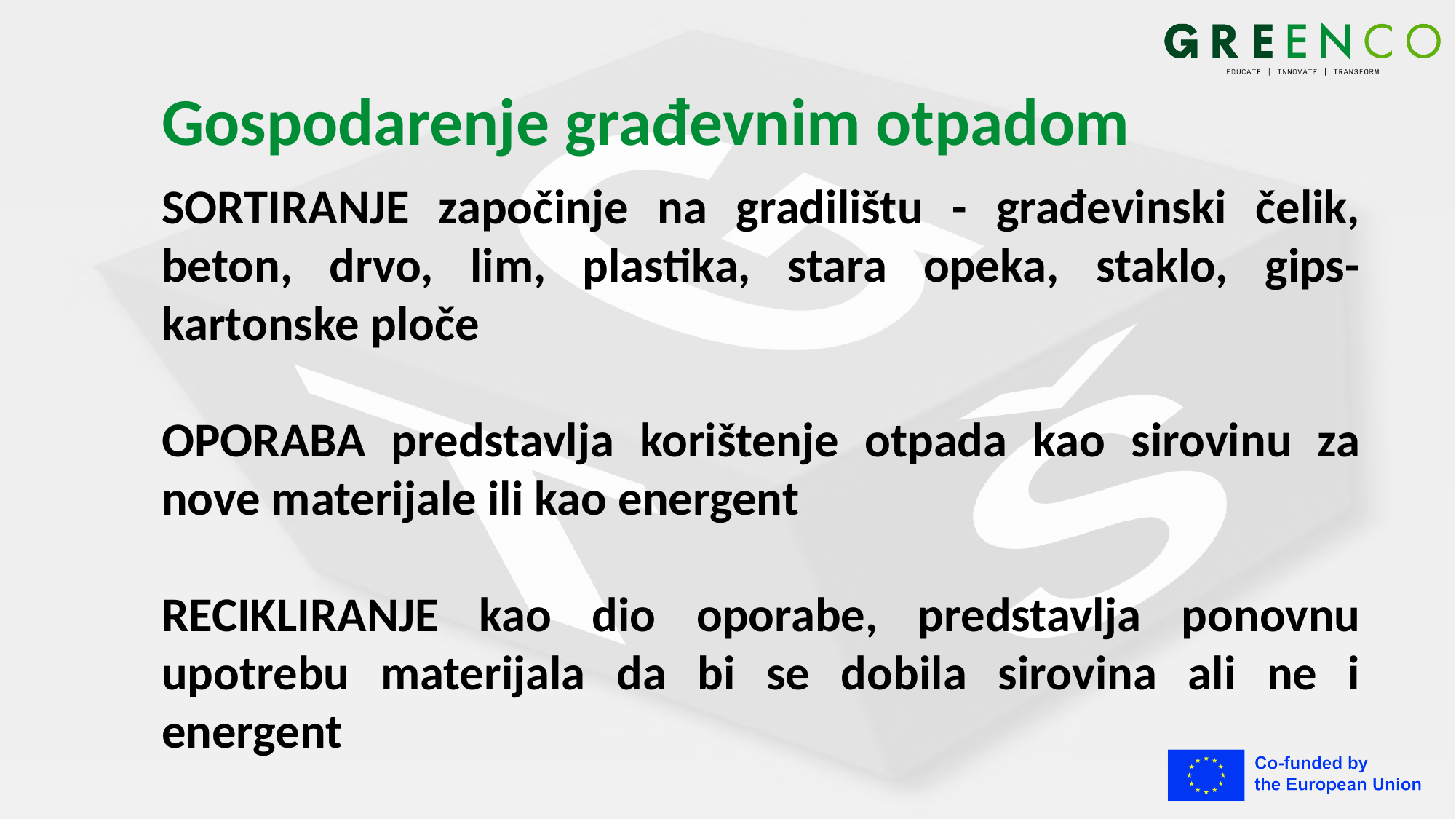

# Gospodarenje građevnim otpadom
SORTIRANJE započinje na gradilištu - građevinski čelik, beton, drvo, lim, plastika, stara opeka, staklo, gips-kartonske ploče

OPORABA predstavlja korištenje otpada kao sirovinu za nove materijale ili kao energent

RECIKLIRANJE kao dio oporabe, predstavlja ponovnu upotrebu materijala da bi se dobila sirovina ali ne i energent